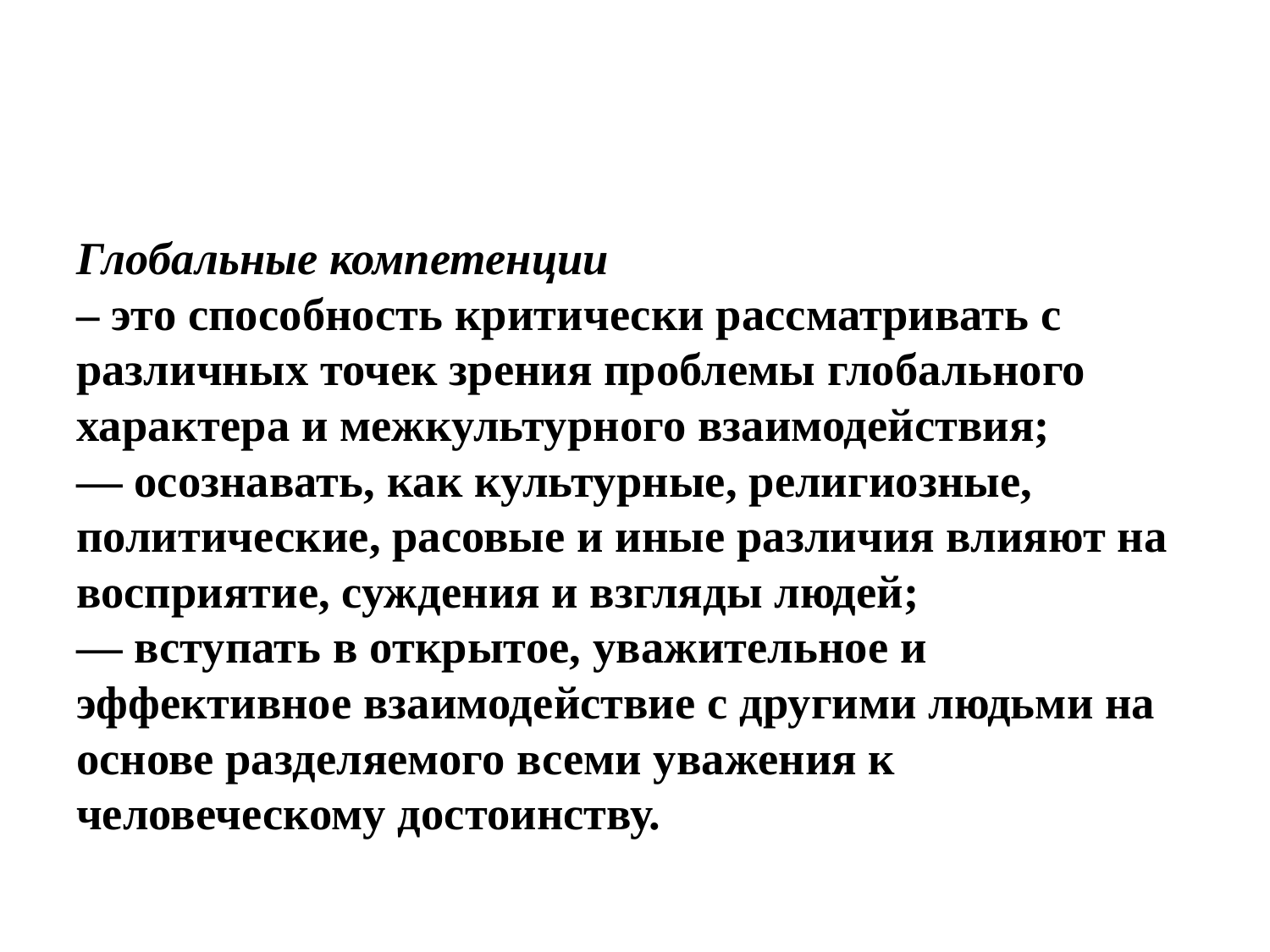

#
Глобальные компетенции
– это способность критически рассматривать с различных точек зрения проблемы глобального характера и межкультурного взаимодействия;
— осознавать, как культурные, религиозные, политические, расовые и иные различия влияют на восприятие, суждения и взгляды людей;
— вступать в открытое, уважительное и эффективное взаимодействие с другими людьми на основе разделяемого всеми уважения к человеческому достоинству.